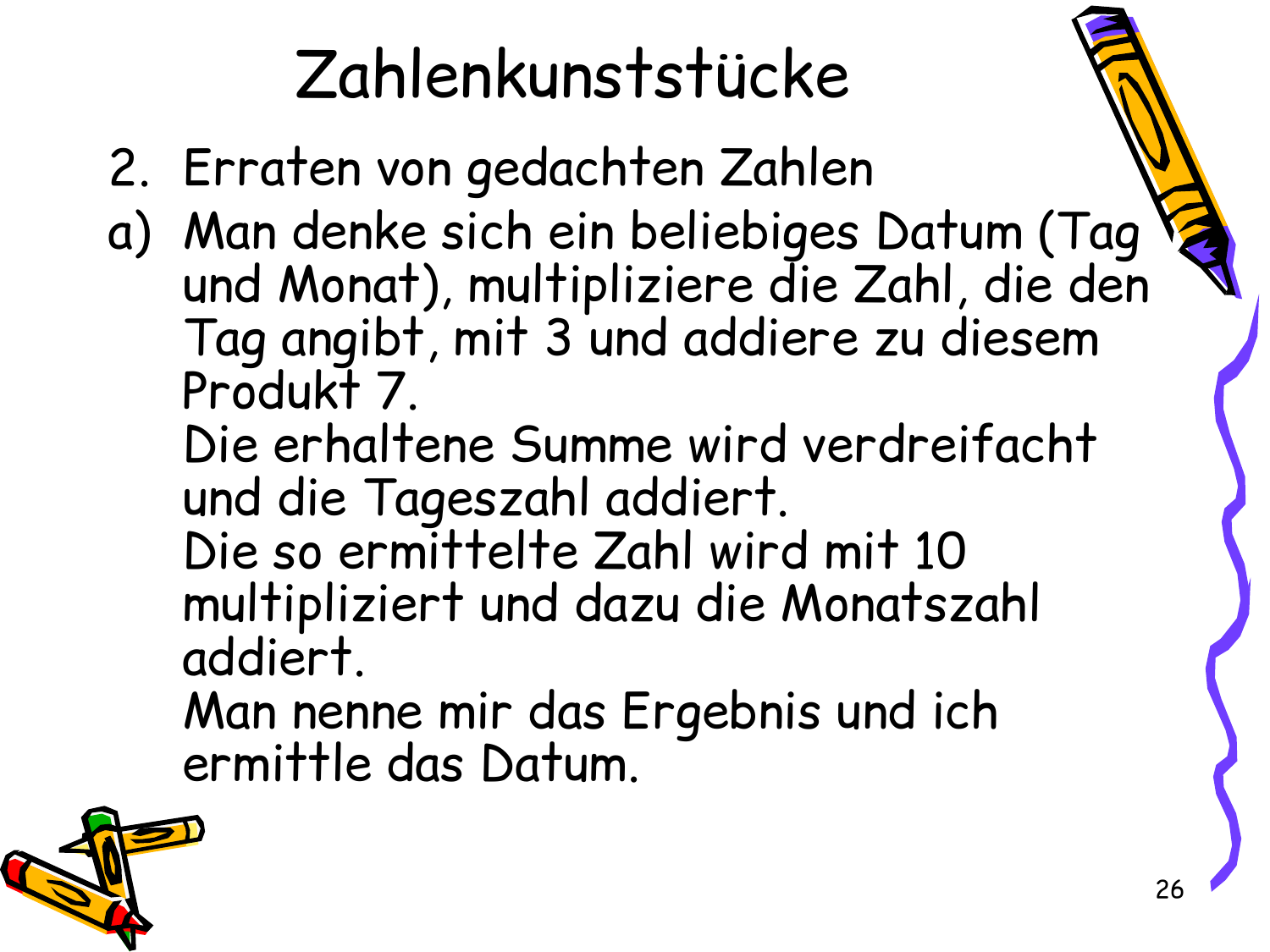

# Zahlenkunststücke
Erraten von gedachten Zahlen
Man denke sich ein beliebiges Datum (Tag und Monat), multipliziere die Zahl, die den Tag angibt, mit 3 und addiere zu diesem Produkt 7.
Die erhaltene Summe wird verdreifacht und die Tageszahl addiert.
Die so ermittelte Zahl wird mit 10 multipliziert und dazu die Monatszahl addiert.
Man nenne mir das Ergebnis und ich ermittle das Datum.
26